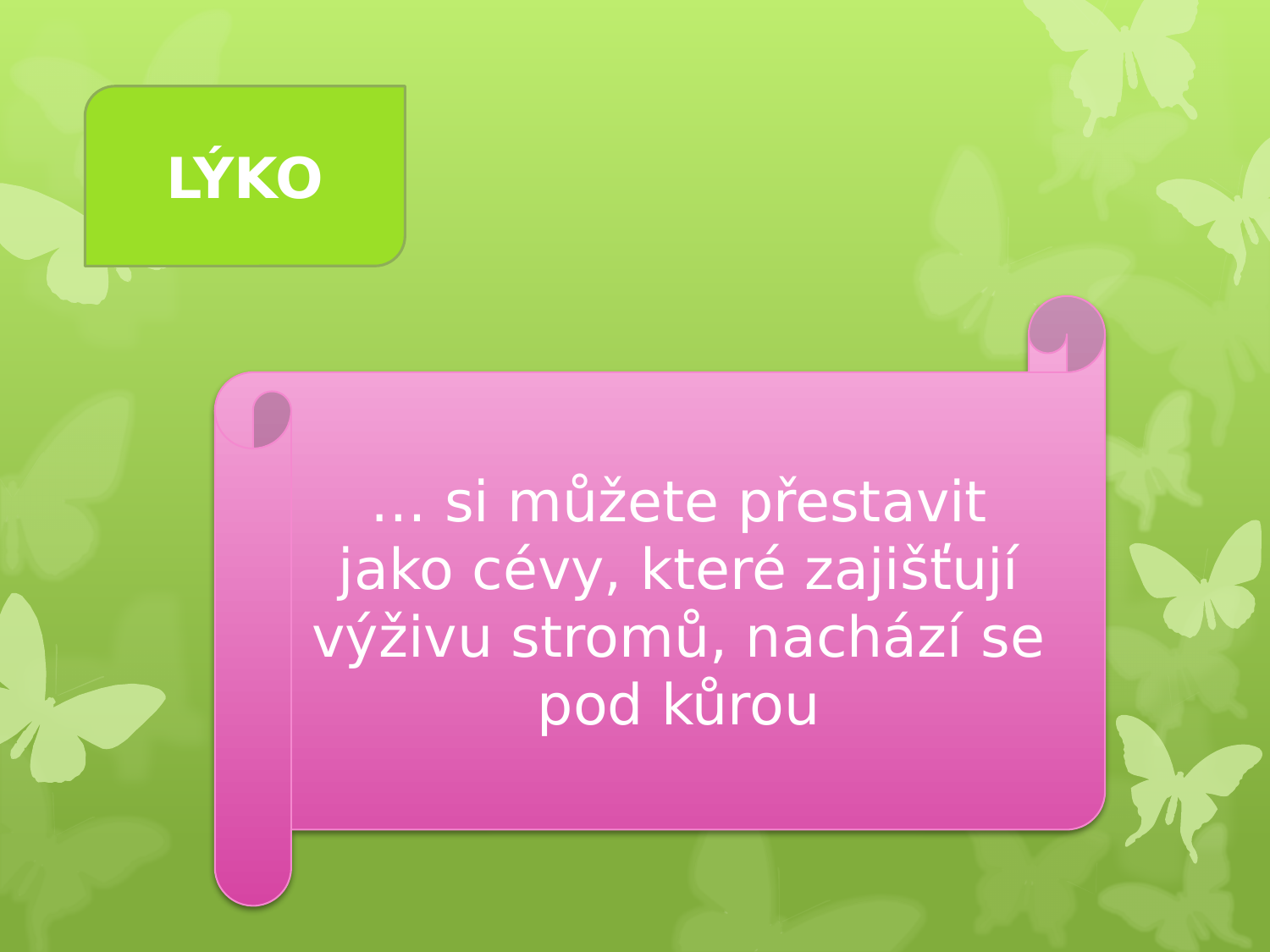

LÝKO
… si můžete přestavit jako cévy, které zajišťují výživu stromů, nachází se pod kůrou